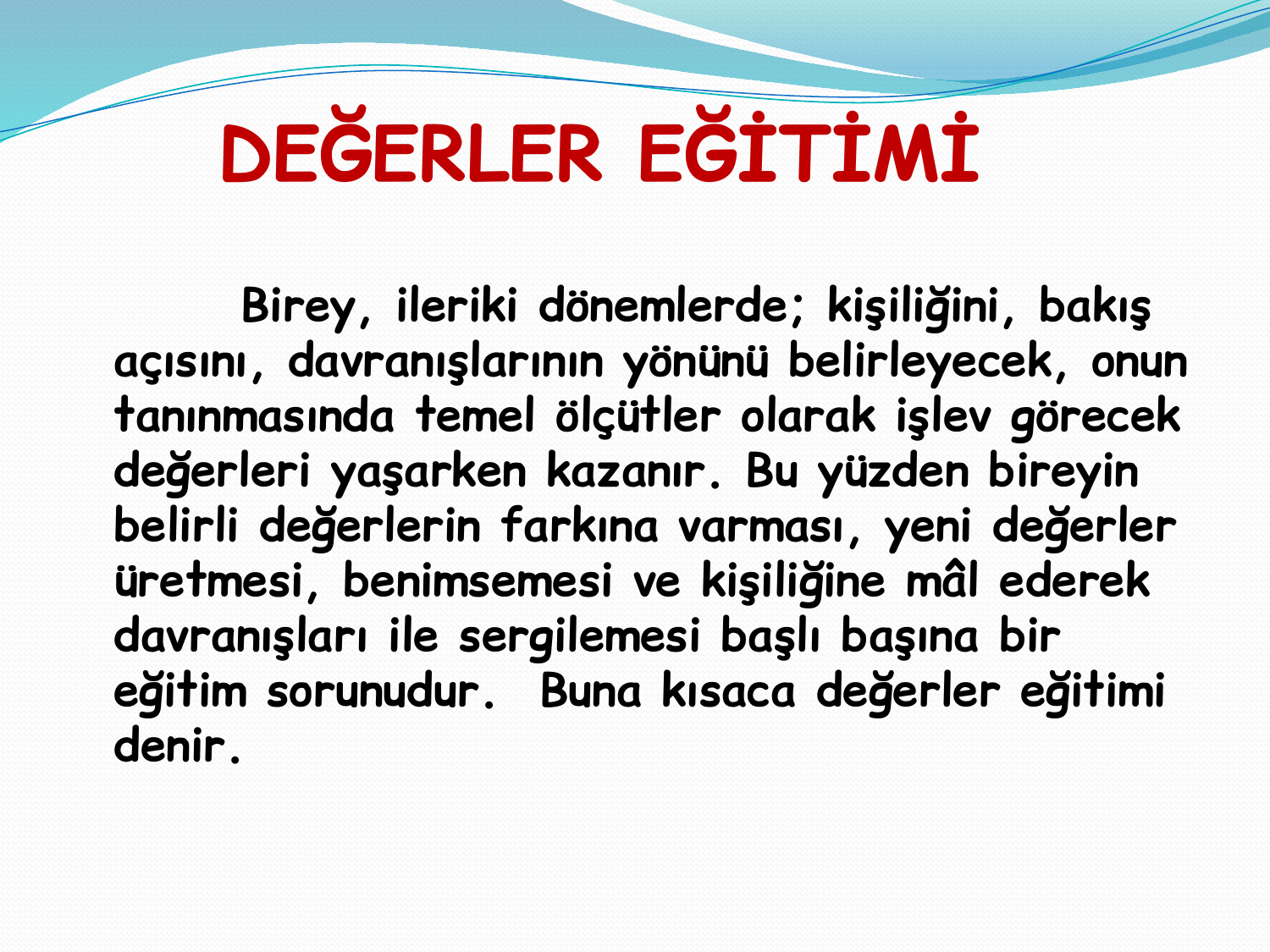

# DEĞERLER EĞİTİMİ
		Birey, ileriki dönemlerde; kişiliğini, bakış açısını, davranışlarının yönünü belirleyecek, onun tanınmasında temel ölçütler olarak işlev görecek değerleri yaşarken kazanır. Bu yüzden bireyin belirli değerlerin farkına varması, yeni değerler üretmesi, benimsemesi ve kişiliğine mâl ederek davranışları ile sergilemesi başlı başına bir eğitim sorunudur.  Buna kısaca değerler eğitimi denir.